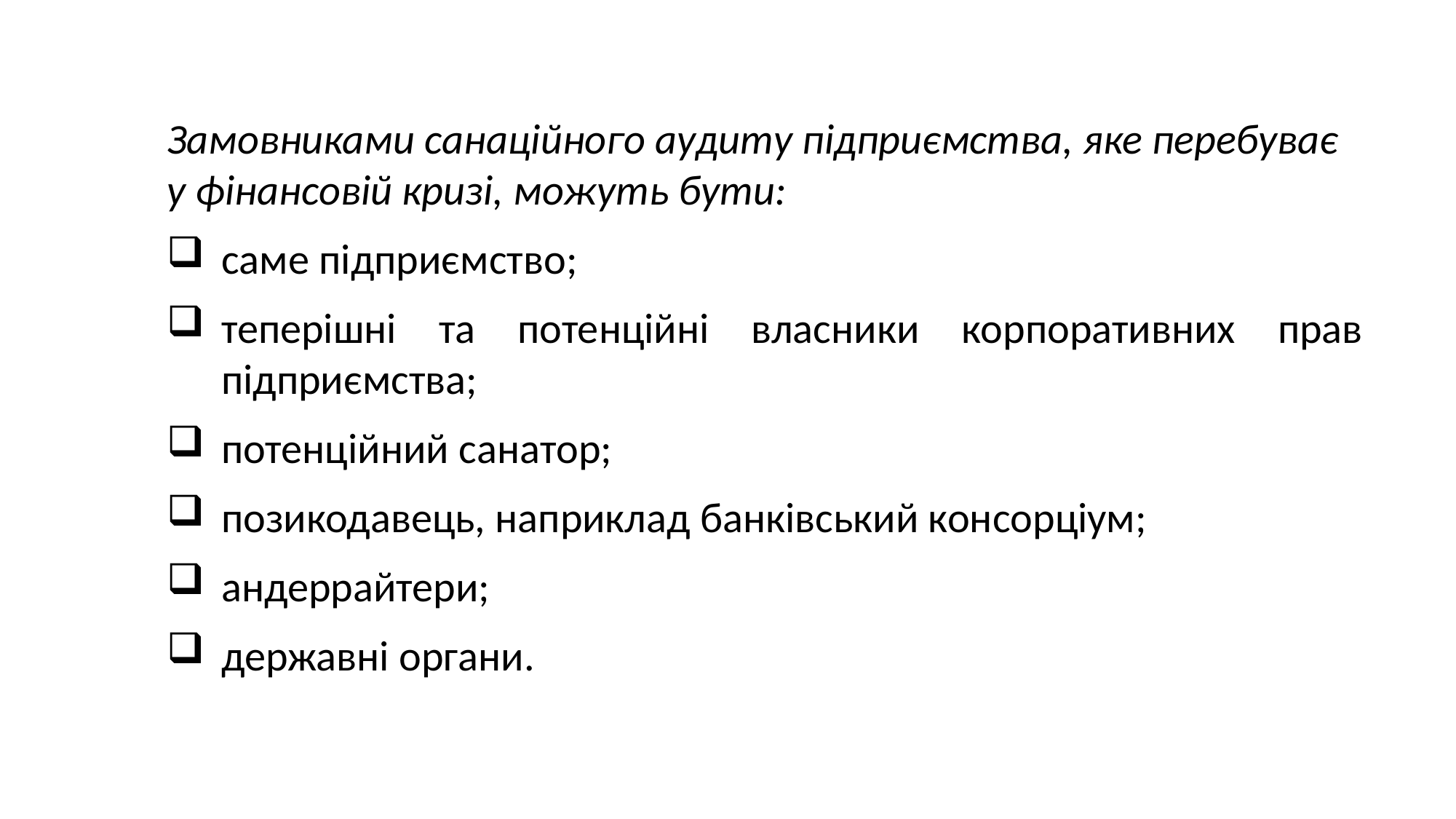

Замовниками санаційного аудиту підприємства, яке перебуває у фінансовій кризі, можуть бути:
саме підприємство;
теперішні та потенційні власники корпоративних прав підприємства;
потенційний санатор;
позикодавець, наприклад банківський консорціум;
андеррайтери;
державні органи.